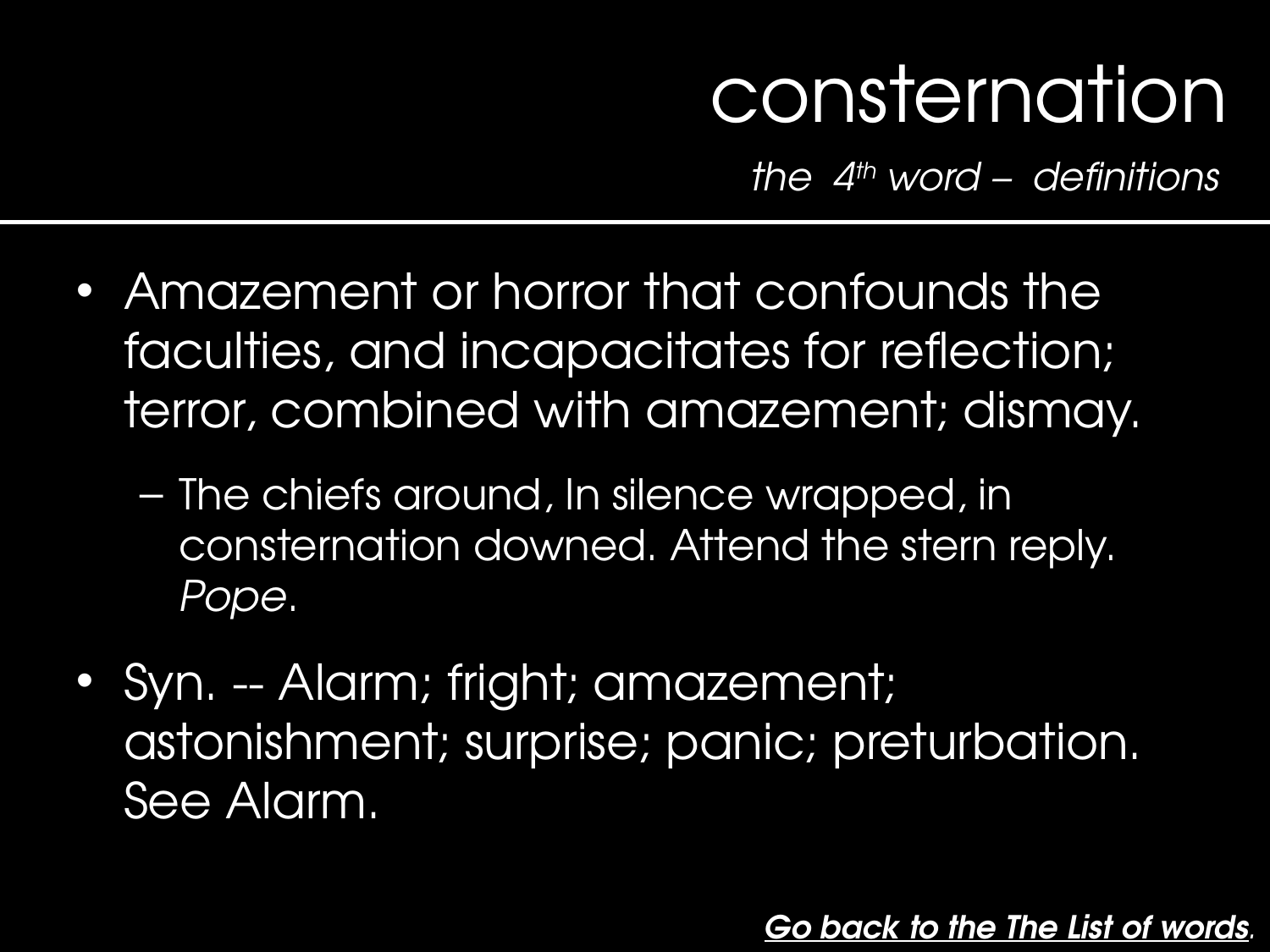

consternation
the  4th word –  definitions
Amazement or horror that confounds the faculties, and incapacitates for reflection; terror, combined with amazement; dismay.
The chiefs around, In silence wrapped, in consternation downed. Attend the stern reply. Pope.
Syn. -- Alarm; fright; amazement; astonishment; surprise; panic; preturbation. See Alarm.
Go back to the The List of words.